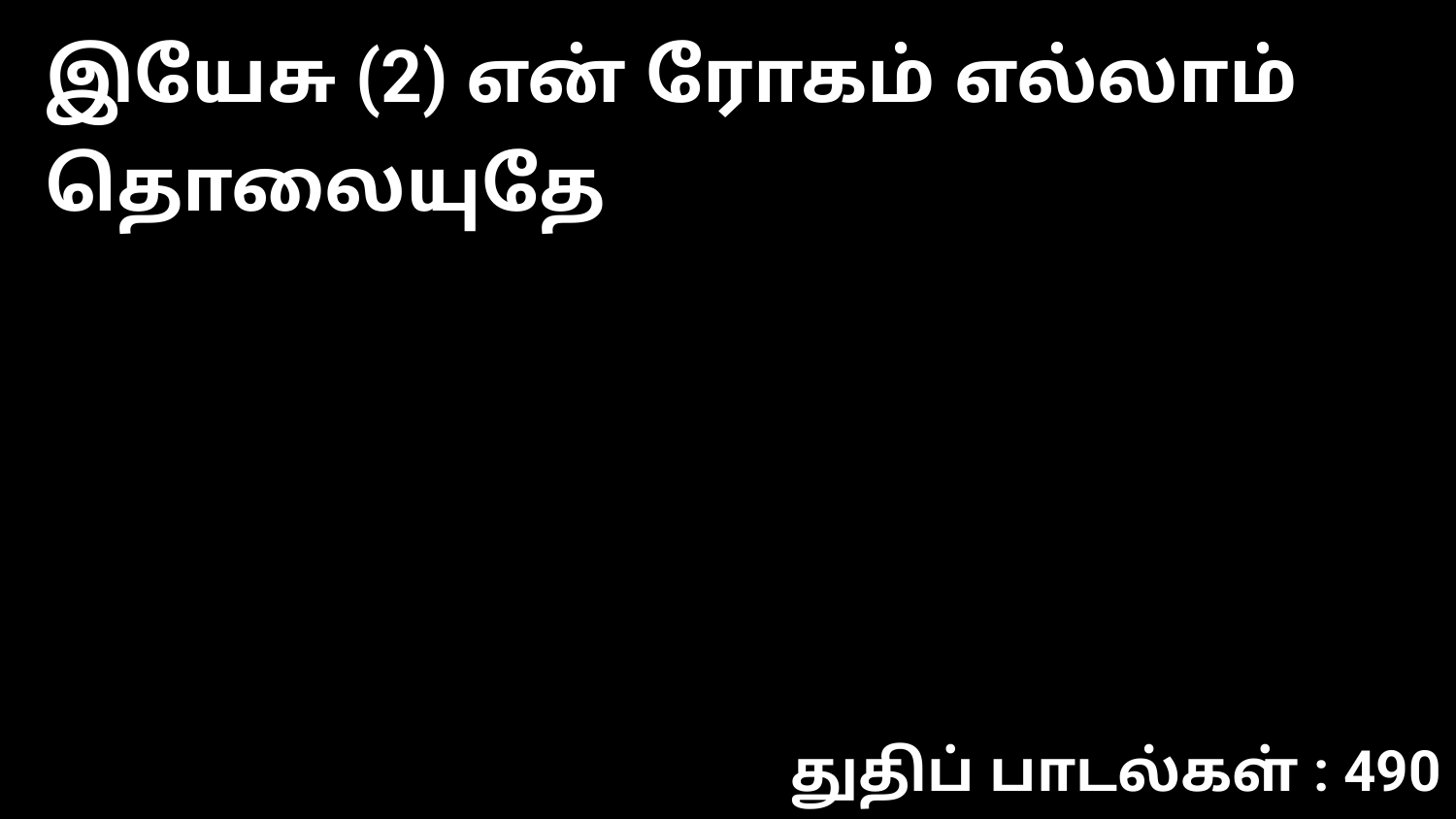

இயேசு (2) என் ரோகம் எல்லாம் தொலையுதே
துதிப் பாடல்கள் : 490